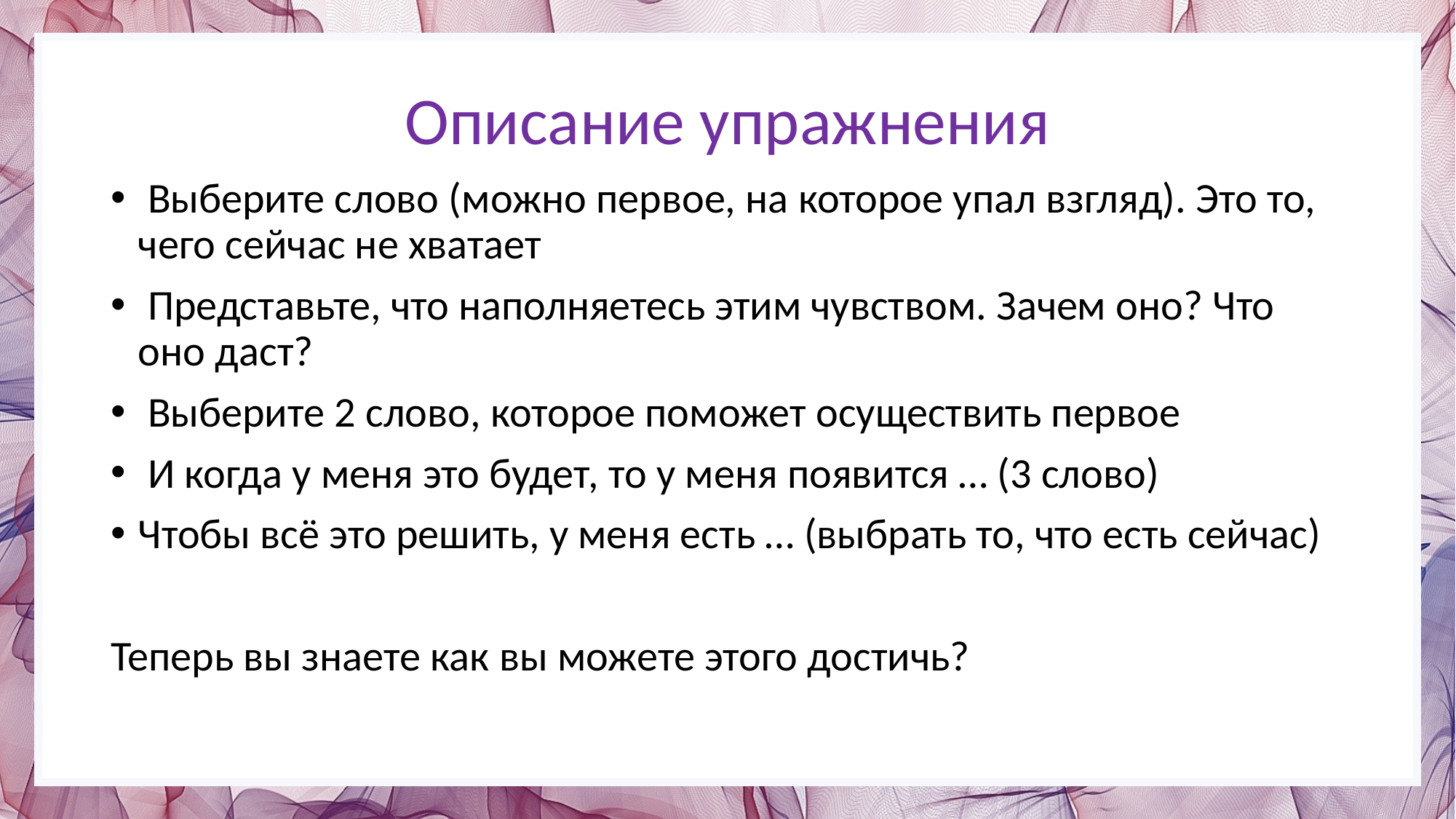

# Описание упражнения
 Выберите слово (можно первое, на которое упал взгляд). Это то, чего сейчас не хватает
 Представьте, что наполняетесь этим чувством. Зачем оно? Что     оно даст?
 Выберите 2 слово, которое поможет осуществить первое
 И когда у меня это будет, то у меня появится … (3 слово)
Чтобы всё это решить, у меня есть … (выбрать то, что есть сейчас)

Теперь вы знаете как вы можете этого достичь?